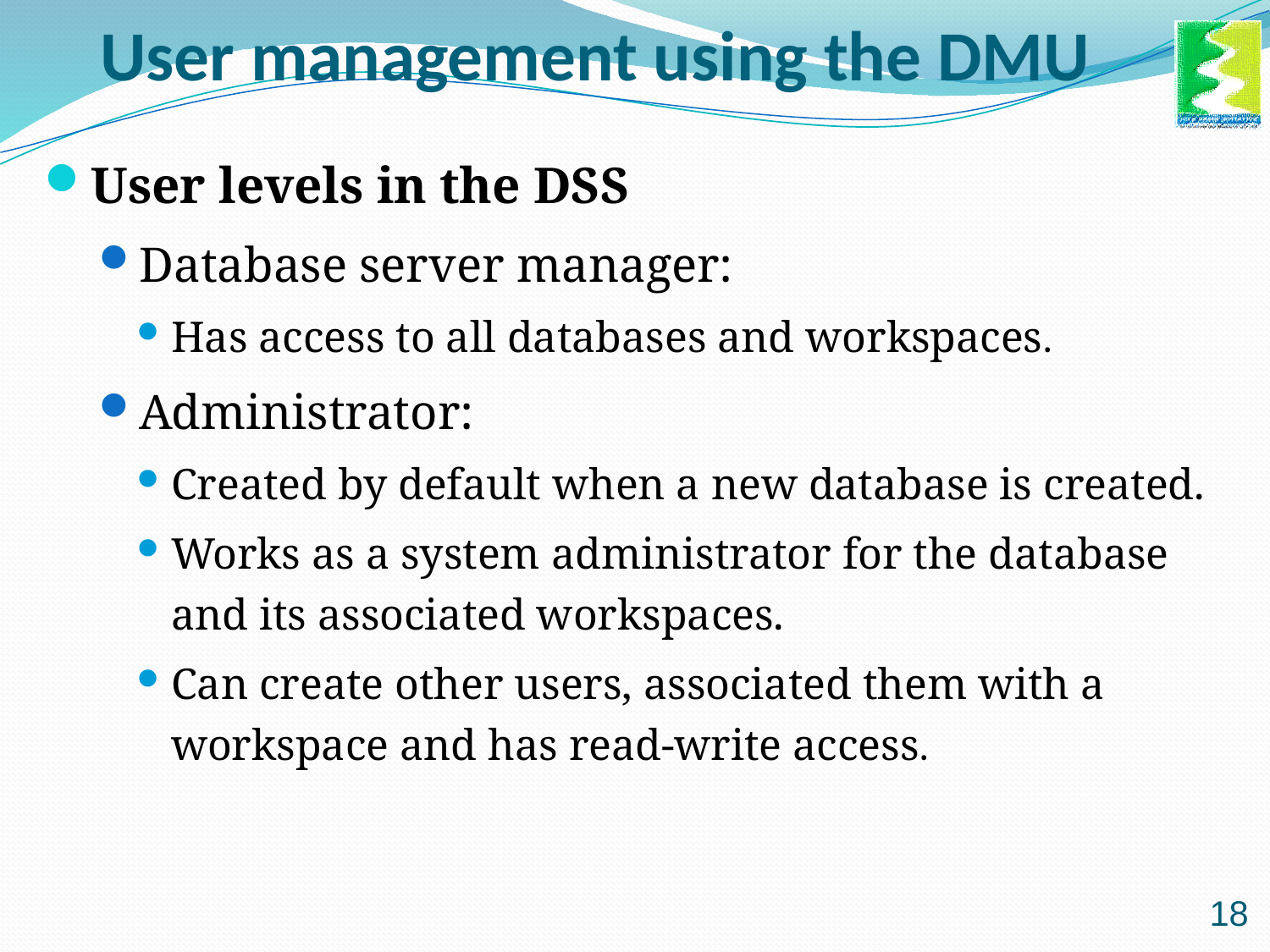

# User management using the DMU
User levels in the DSS
Database server manager:
Has access to all databases and workspaces.
Administrator:
Created by default when a new database is created.
Works as a system administrator for the database and its associated workspaces.
Can create other users, associated them with a workspace and has read-write access.
18